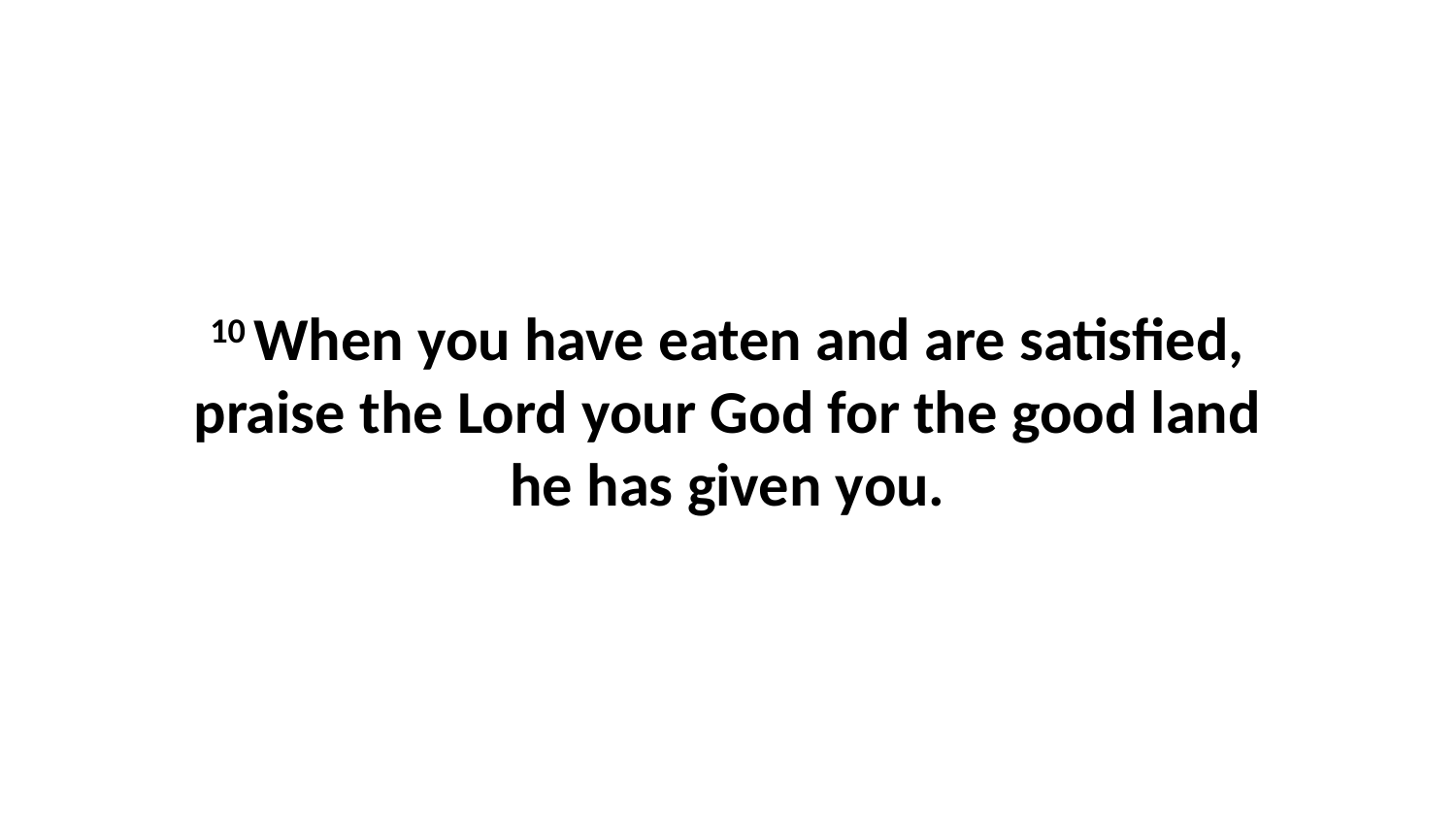

10 When you have eaten and are satisfied, praise the Lord your God for the good land he has given you.